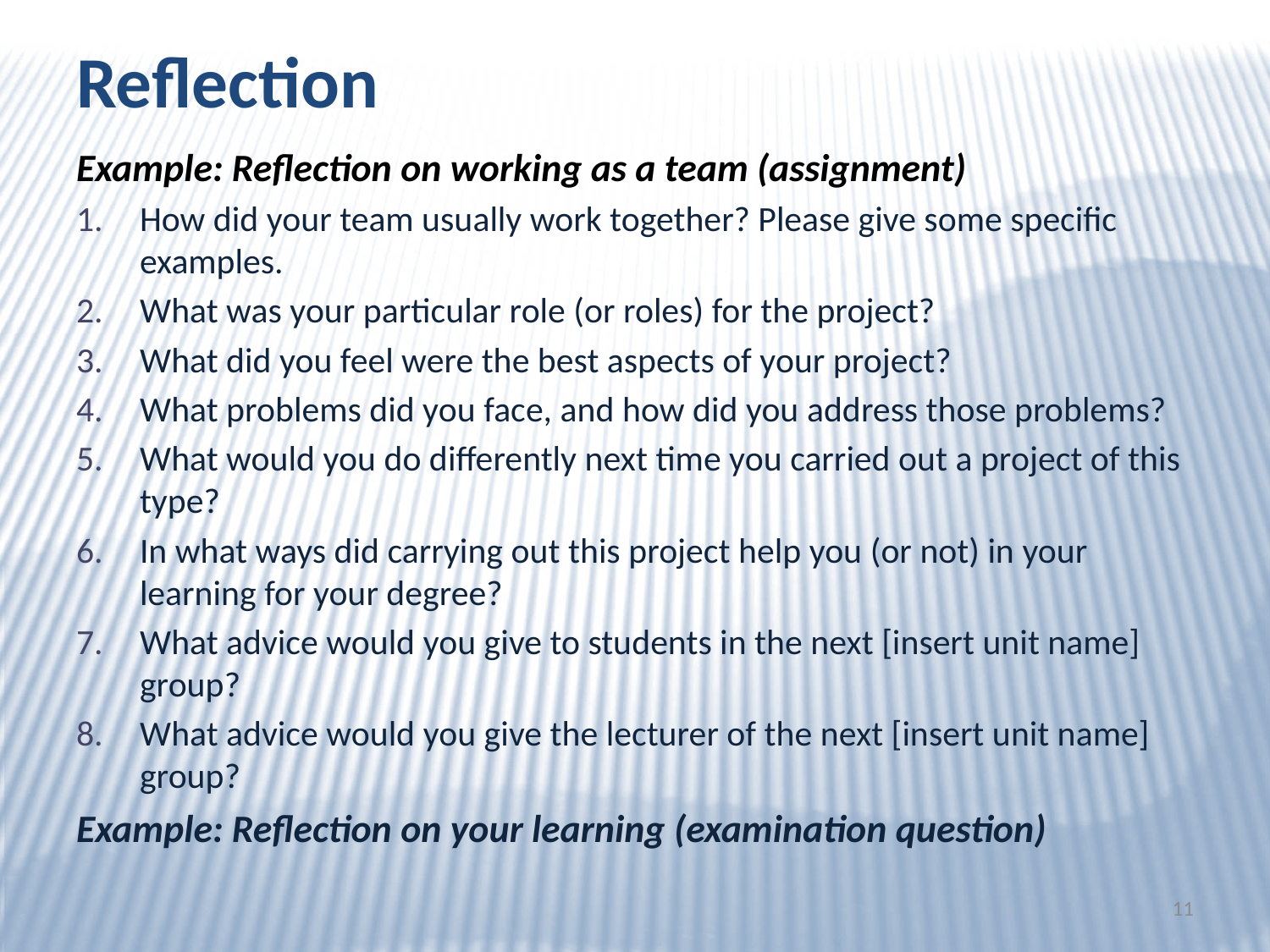

# Reflection

Example: Reflection on working as a team (assignment)
How did your team usually work together? Please give some specific examples.
What was your particular role (or roles) for the project?
What did you feel were the best aspects of your project?
What problems did you face, and how did you address those problems?
What would you do differently next time you carried out a project of this type?
In what ways did carrying out this project help you (or not) in your learning for your degree?
What advice would you give to students in the next [insert unit name] group?
What advice would you give the lecturer of the next [insert unit name] group?
Example: Reflection on your learning (examination question)

11